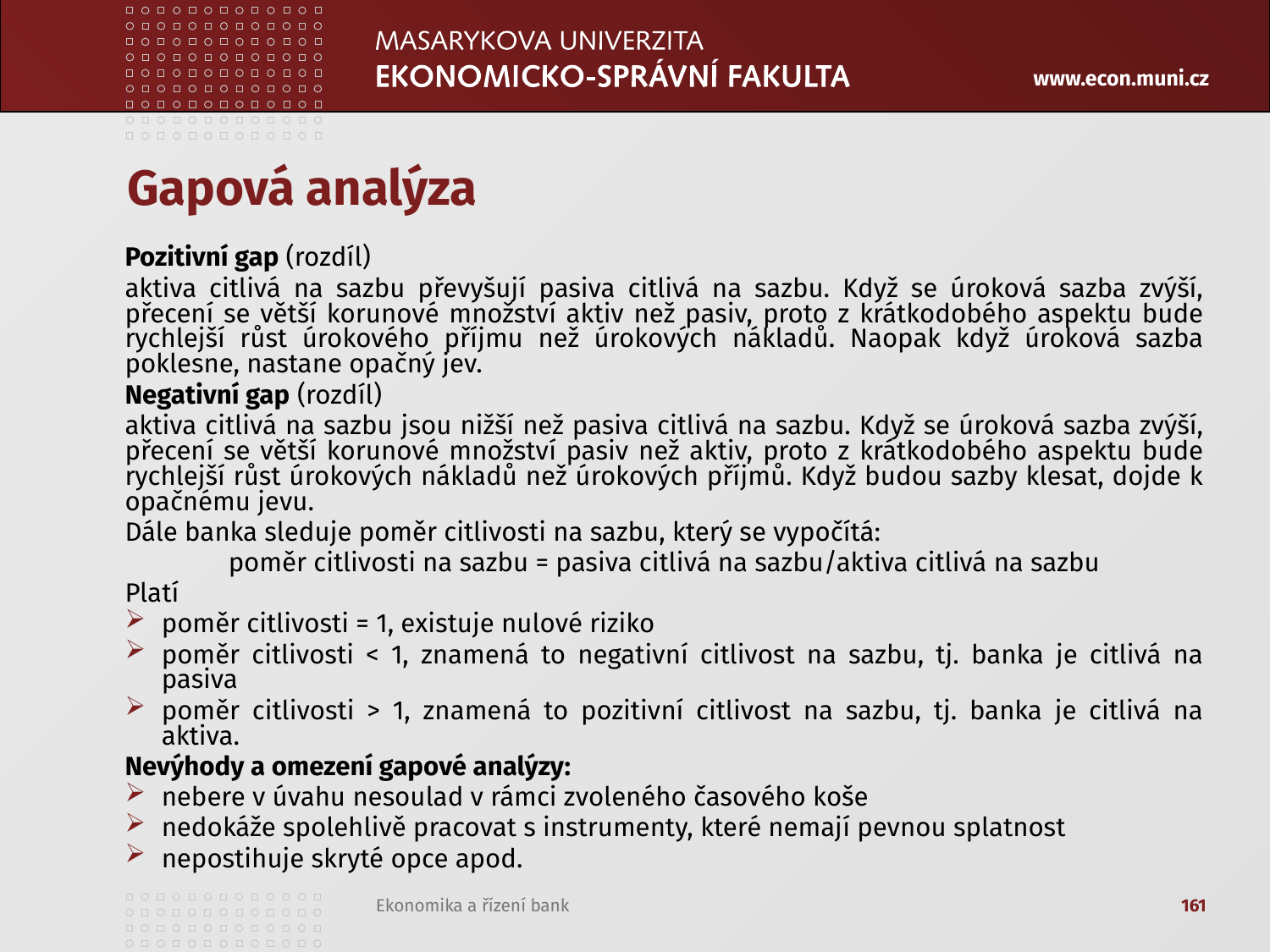

# Gapová analýza
Pozitivní gap (rozdíl)
aktiva citlivá na sazbu převyšují pasiva citlivá na sazbu. Když se úroková sazba zvýší, přecení se větší korunové množství aktiv než pasiv, proto z krátkodobého aspektu bude rychlejší růst úrokového příjmu než úrokových nákladů. Naopak když úroková sazba poklesne, nastane opačný jev.
Negativní gap (rozdíl)
aktiva citlivá na sazbu jsou nižší než pasiva citlivá na sazbu. Když se úroková sazba zvýší, přecení se větší korunové množství pasiv než aktiv, proto z krátkodobého aspektu bude rychlejší růst úrokových nákladů než úrokových příjmů. Když budou sazby klesat, dojde k opačnému jevu.
Dále banka sleduje poměr citlivosti na sazbu, který se vypočítá:
poměr citlivosti na sazbu = pasiva citlivá na sazbu/aktiva citlivá na sazbu
Platí
poměr citlivosti = 1, existuje nulové riziko
poměr citlivosti < 1, znamená to negativní citlivost na sazbu, tj. banka je citlivá na pasiva
poměr citlivosti > 1, znamená to pozitivní citlivost na sazbu, tj. banka je citlivá na aktiva.
Nevýhody a omezení gapové analýzy:
nebere v úvahu nesoulad v rámci zvoleného časového koše
nedokáže spolehlivě pracovat s instrumenty, které nemají pevnou splatnost
nepostihuje skryté opce apod.
161
Ekonomika a řízení bank